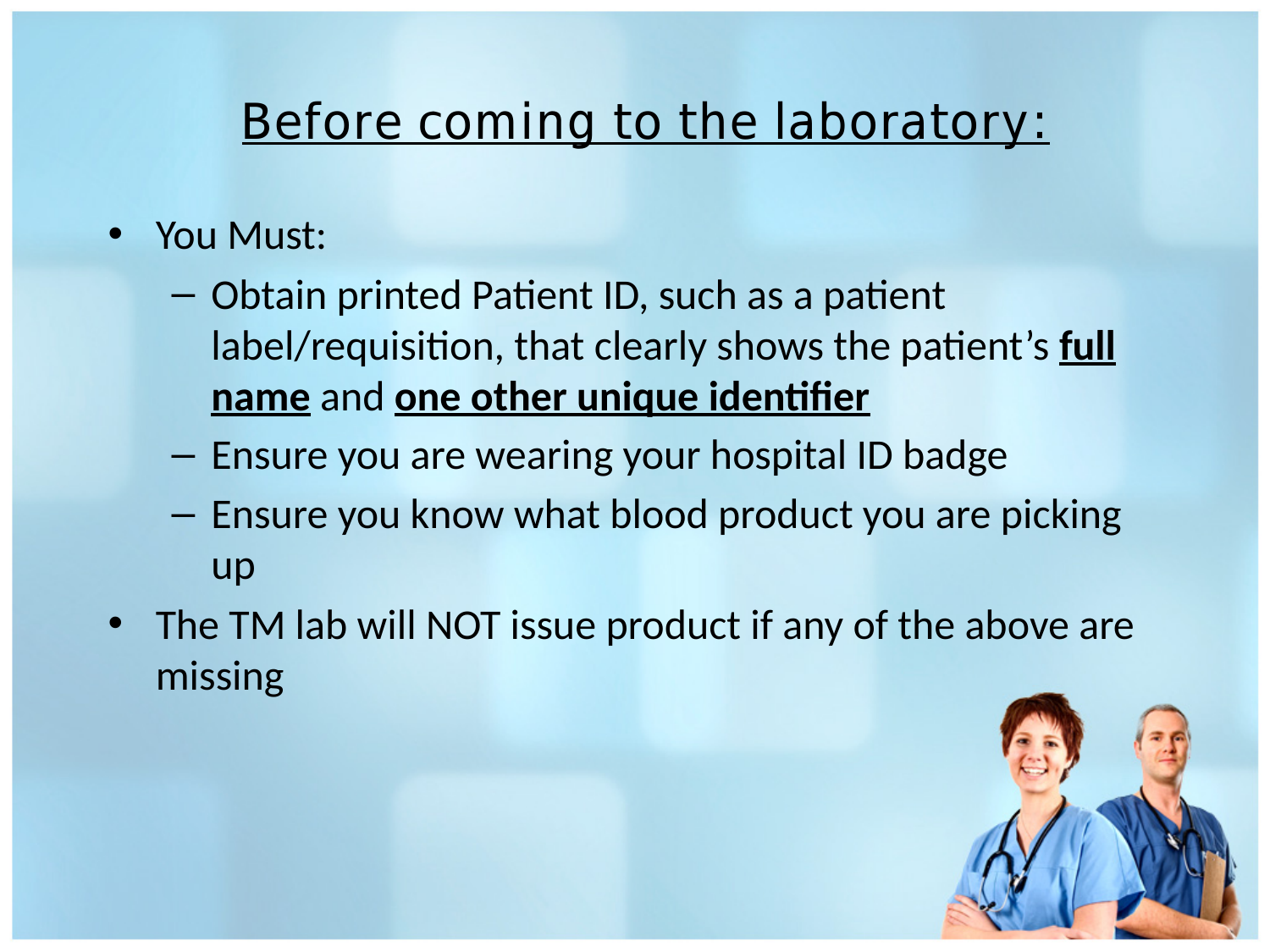

# Before coming to the laboratory:
You Must:
Obtain printed Patient ID, such as a patient label/requisition, that clearly shows the patient’s full name and one other unique identifier
Ensure you are wearing your hospital ID badge
Ensure you know what blood product you are picking up
The TM lab will NOT issue product if any of the above are missing